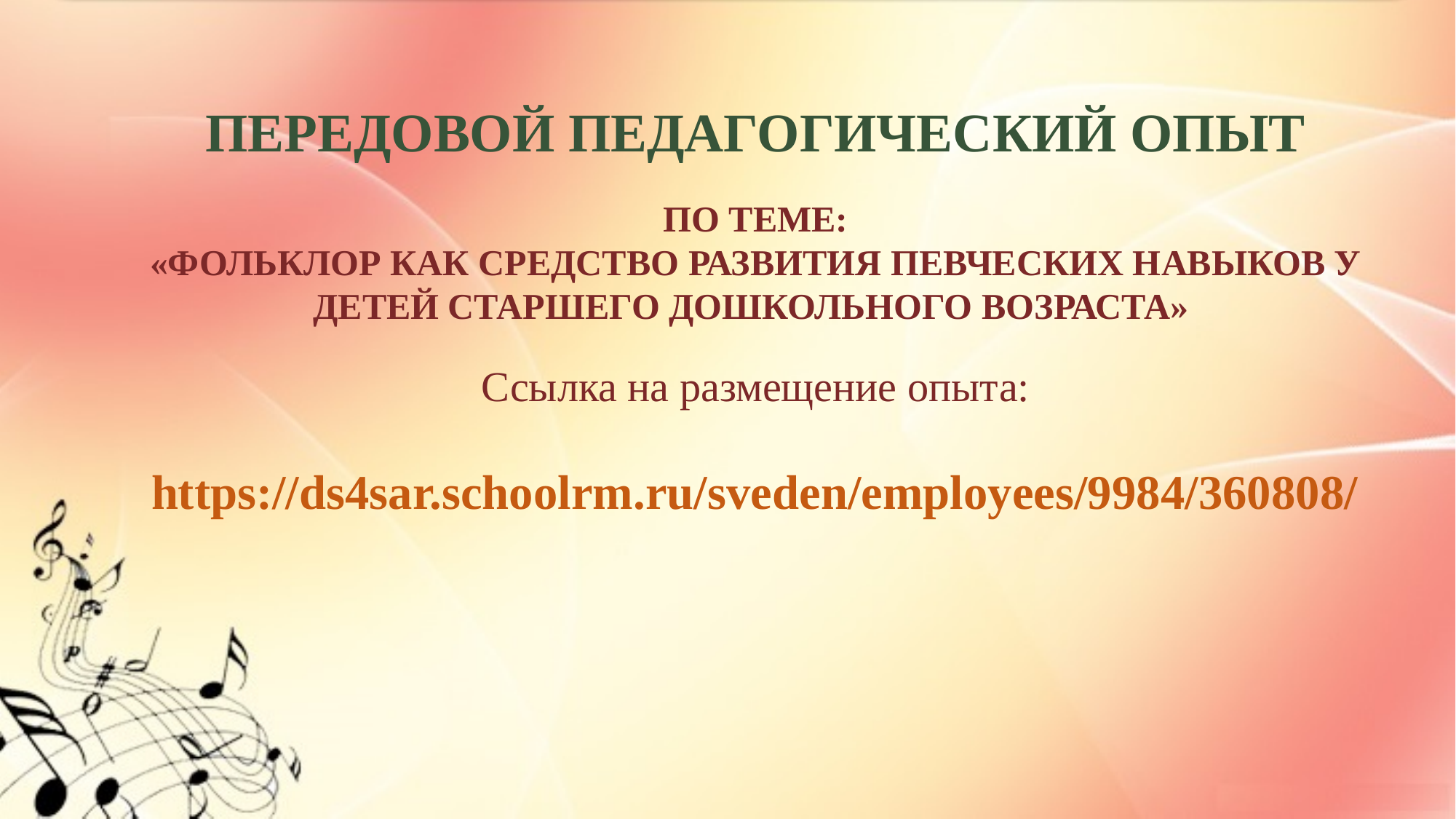

Передовой Педагогический опыт
по теме:
«Фольклор как средство развития певческих навыков у детей старшего дошкольного возраста»
Ссылка на размещение опыта:

https://ds4sar.schoolrm.ru/sveden/employees/9984/360808/